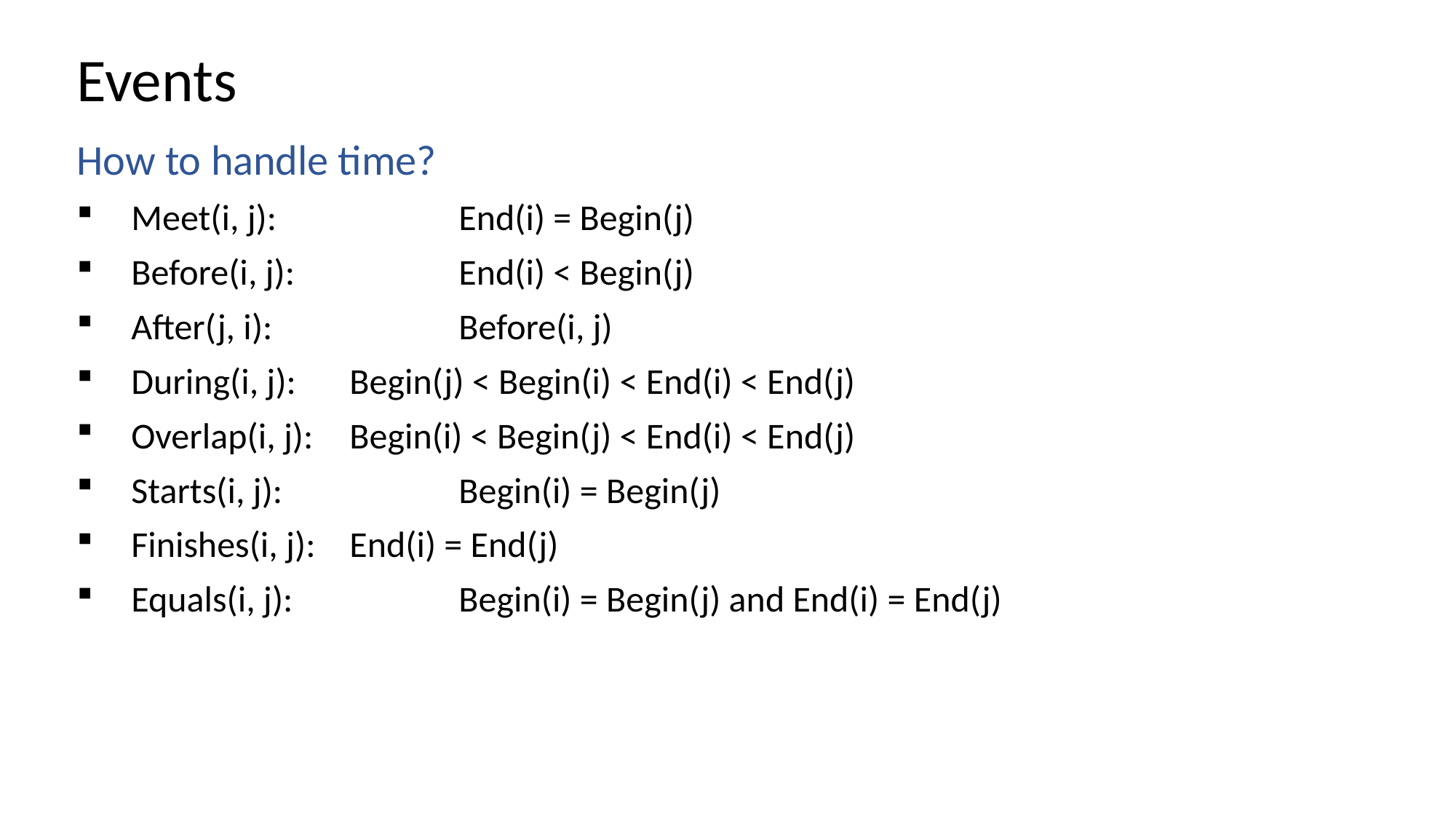

# Events
How to handle time?
Meet(i, j):		End(i) = Begin(j)
Before(i, j):		End(i) < Begin(j)
After(j, i):		Before(i, j)
During(i, j):	Begin(j) < Begin(i) < End(i) < End(j)
Overlap(i, j):	Begin(i) < Begin(j) < End(i) < End(j)
Starts(i, j):		Begin(i) = Begin(j)
Finishes(i, j):	End(i) = End(j)
Equals(i, j):		Begin(i) = Begin(j) and End(i) = End(j)